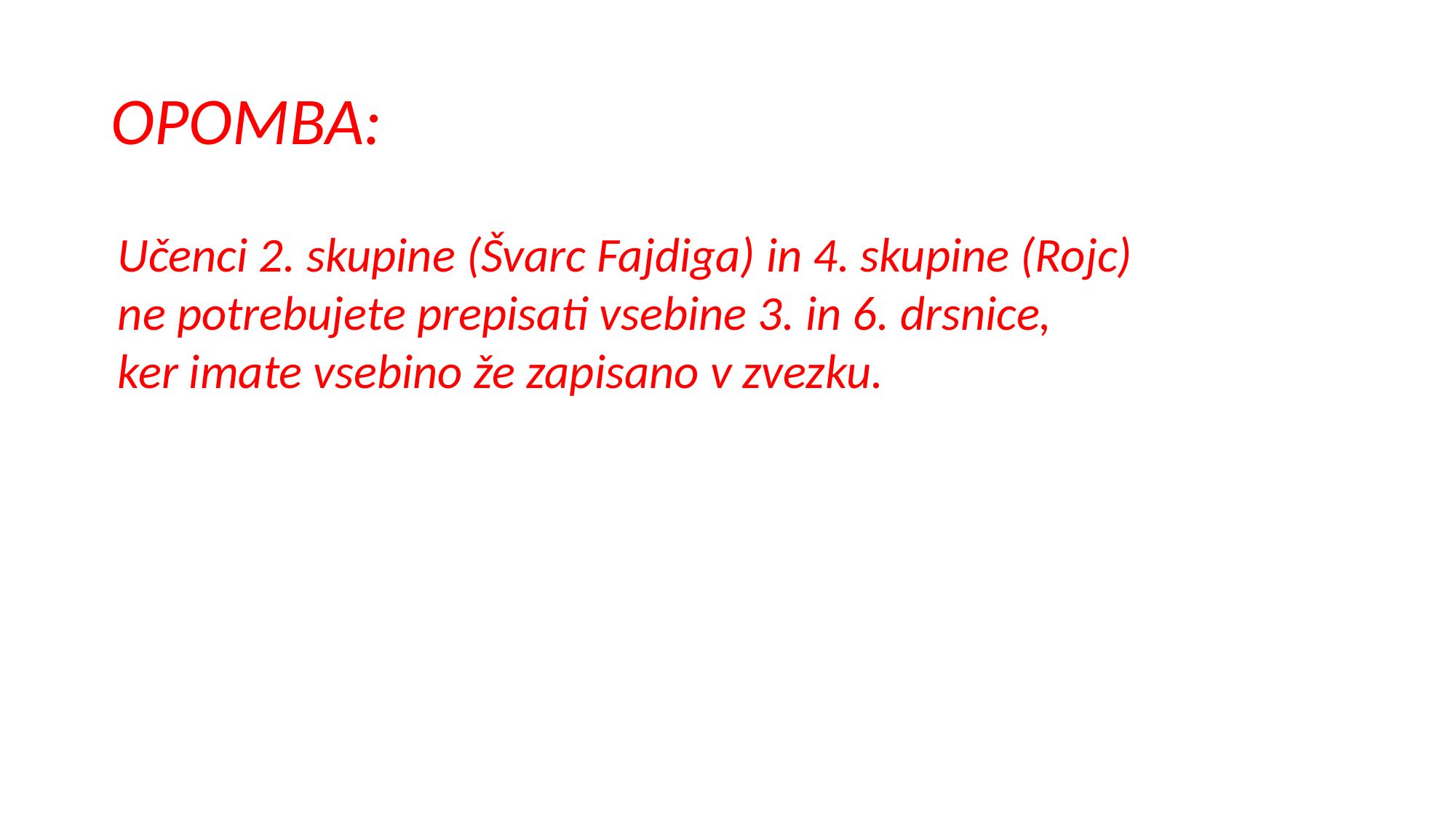

# OPOMBA:
Učenci 2. skupine (Švarc Fajdiga) in 4. skupine (Rojc)
ne potrebujete prepisati vsebine 3. in 6. drsnice,
ker imate vsebino že zapisano v zvezku.